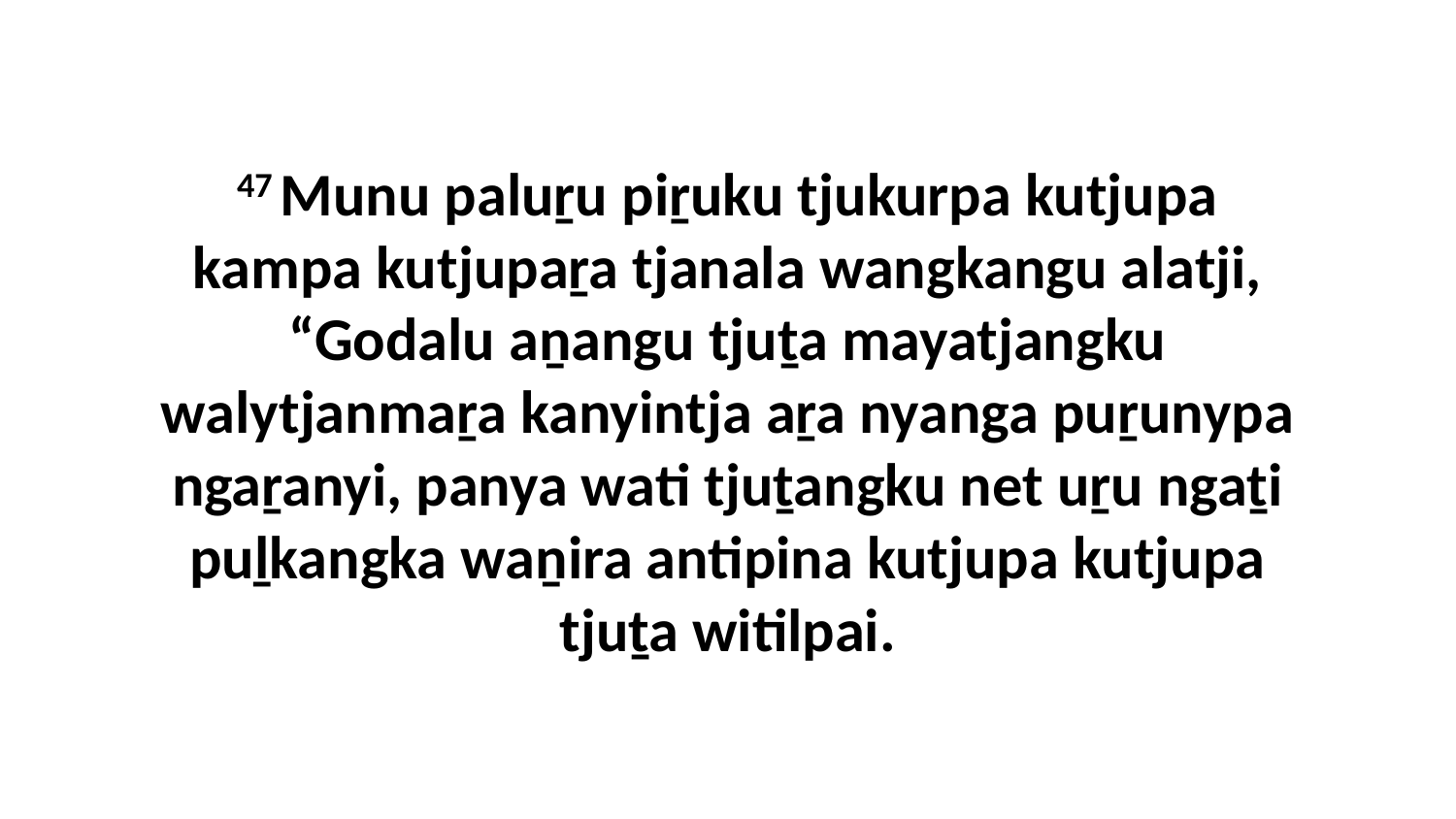

47 Munu paluṟu piṟuku tjukurpa kutjupa kampa kutjupaṟa tjanala wangkangu alatji, “Godalu aṉangu tjuṯa mayatjangku walytjanmaṟa kanyintja aṟa nyanga puṟunypa ngaṟanyi, panya wati tjuṯangku net uṟu ngaṯi puḻkangka waṉira antipina kutjupa kutjupa tjuṯa witilpai.